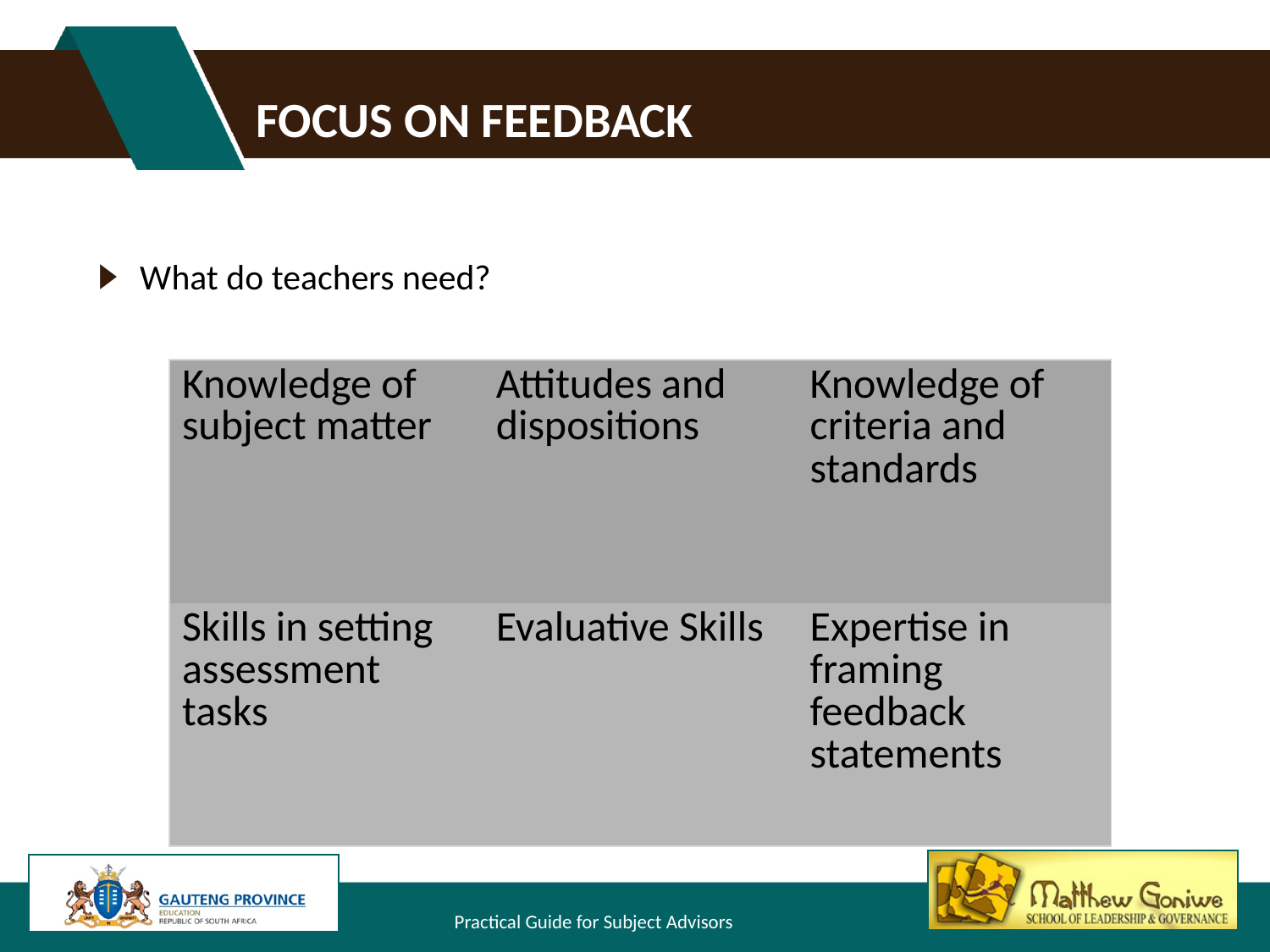

# Focus on Feedback
What do teachers need?

| Knowledge of subject matter | Attitudes and dispositions | Knowledge of criteria and standards |
| --- | --- | --- |
| Skills in setting assessment tasks | Evaluative Skills | Expertise in framing feedback statements |